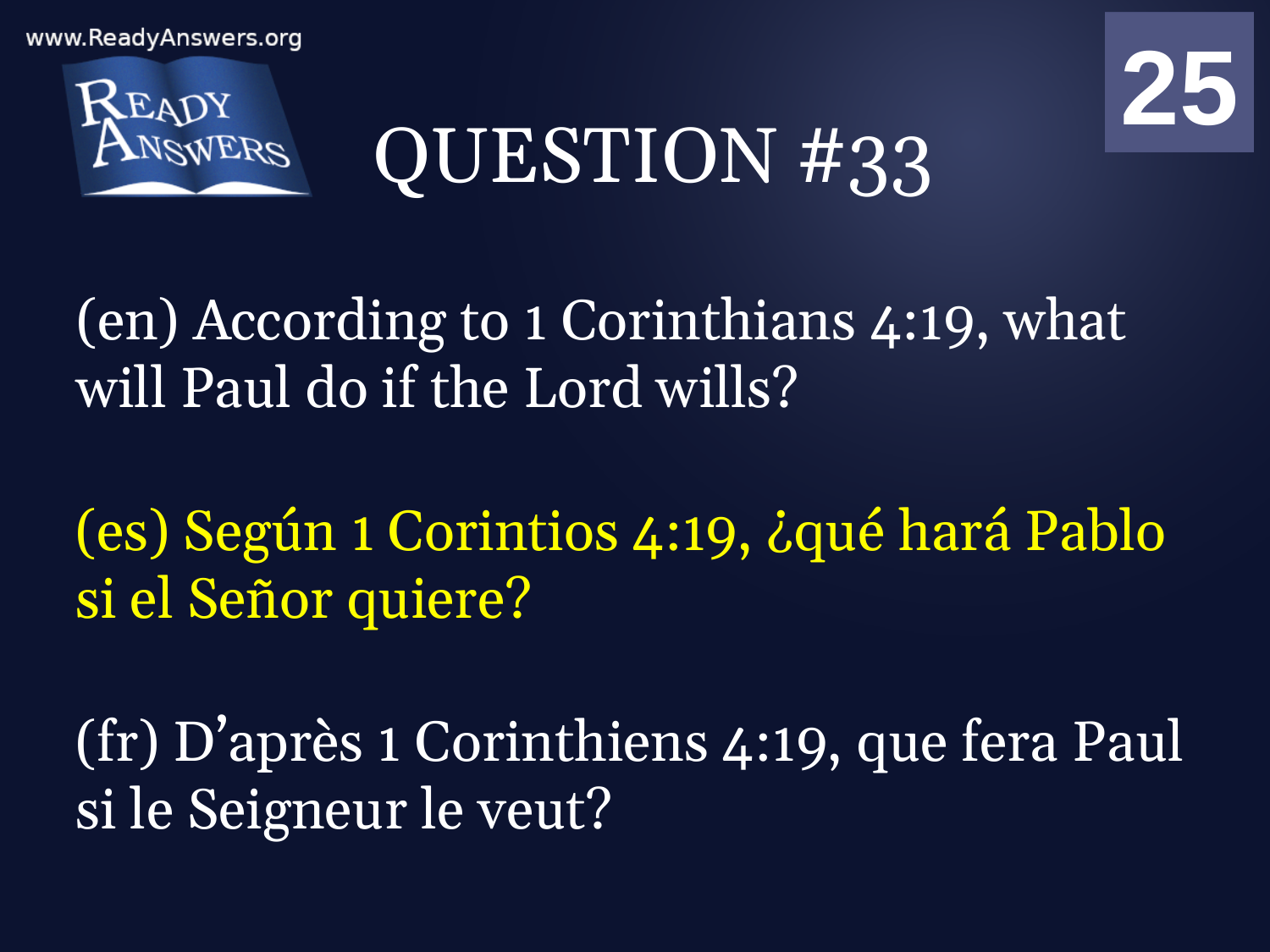

01
02
03
04
05
06
07
08
09
10
11
12
13
14
15
16
17
18
19
20
21
22
23
24
25
00
# QUESTION #33
(en) According to 1 Corinthians 4:19, what will Paul do if the Lord wills?
(es) Según 1 Corintios 4:19, ¿qué hará Pablo si el Señor quiere?
(fr) D’après 1 Corinthiens 4:19, que fera Paul si le Seigneur le veut?